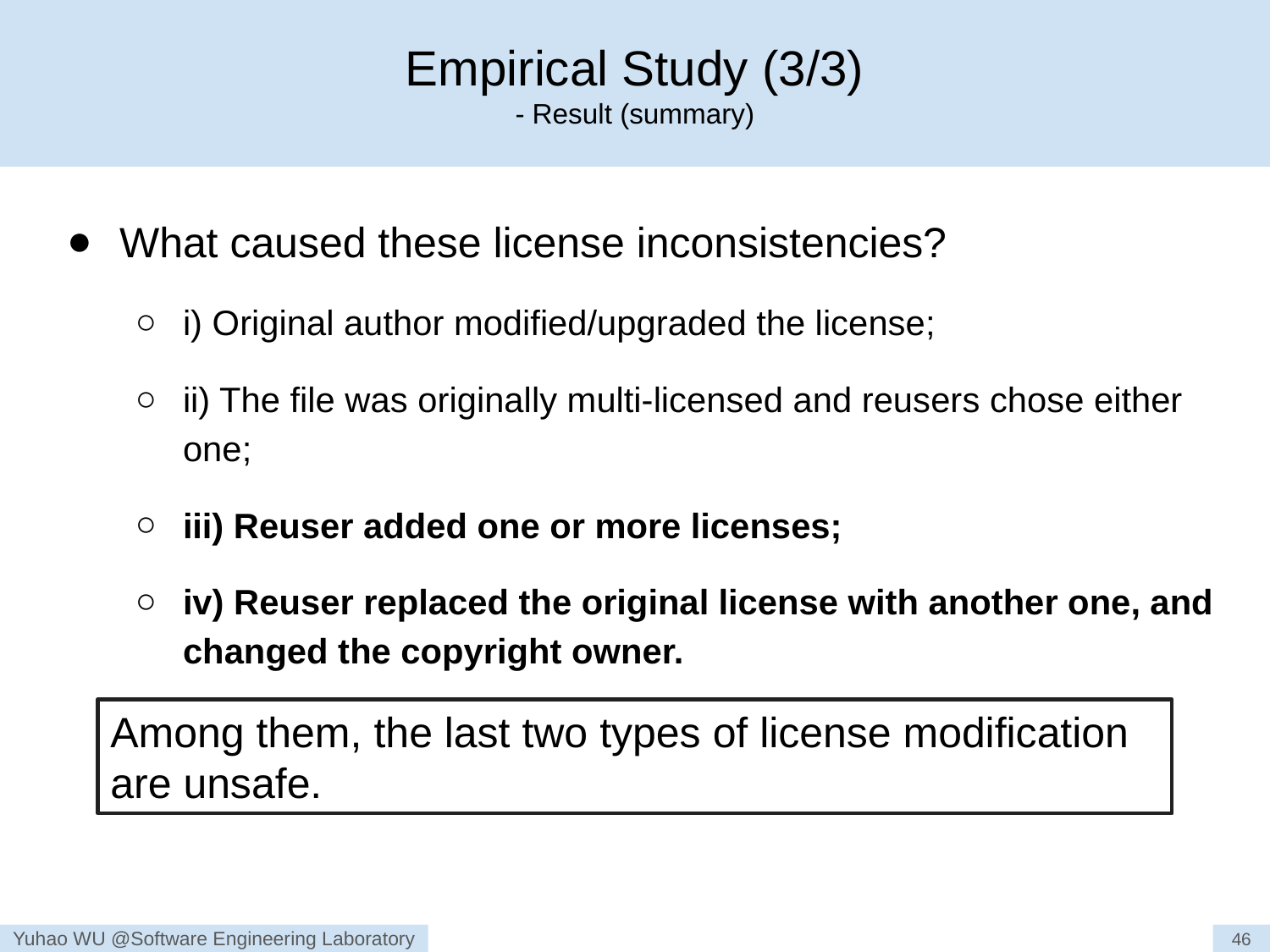

# Empirical Study (3/3) - Result (summary)
What caused these license inconsistencies?
i) Original author modified/upgraded the license;
ii) The file was originally multi-licensed and reusers chose either one;
iii) Reuser added one or more licenses;
iv) Reuser replaced the original license with another one, and changed the copyright owner.

Among them, the last two types of license modification are unsafe.
46